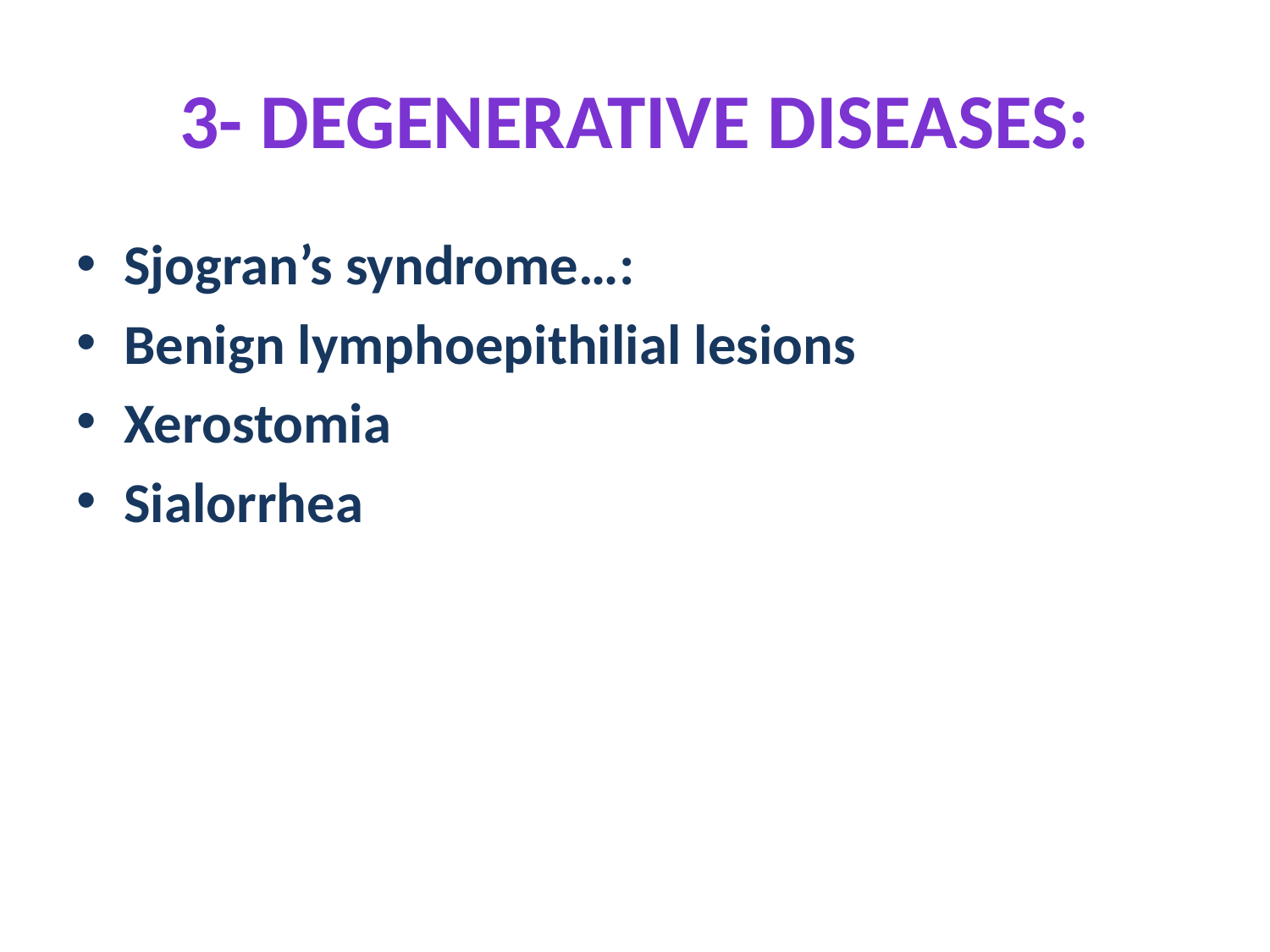

# 3- degenerative diseases:
Sjogran’s syndrome…:
Benign lymphoepithilial lesions
Xerostomia
Sialorrhea